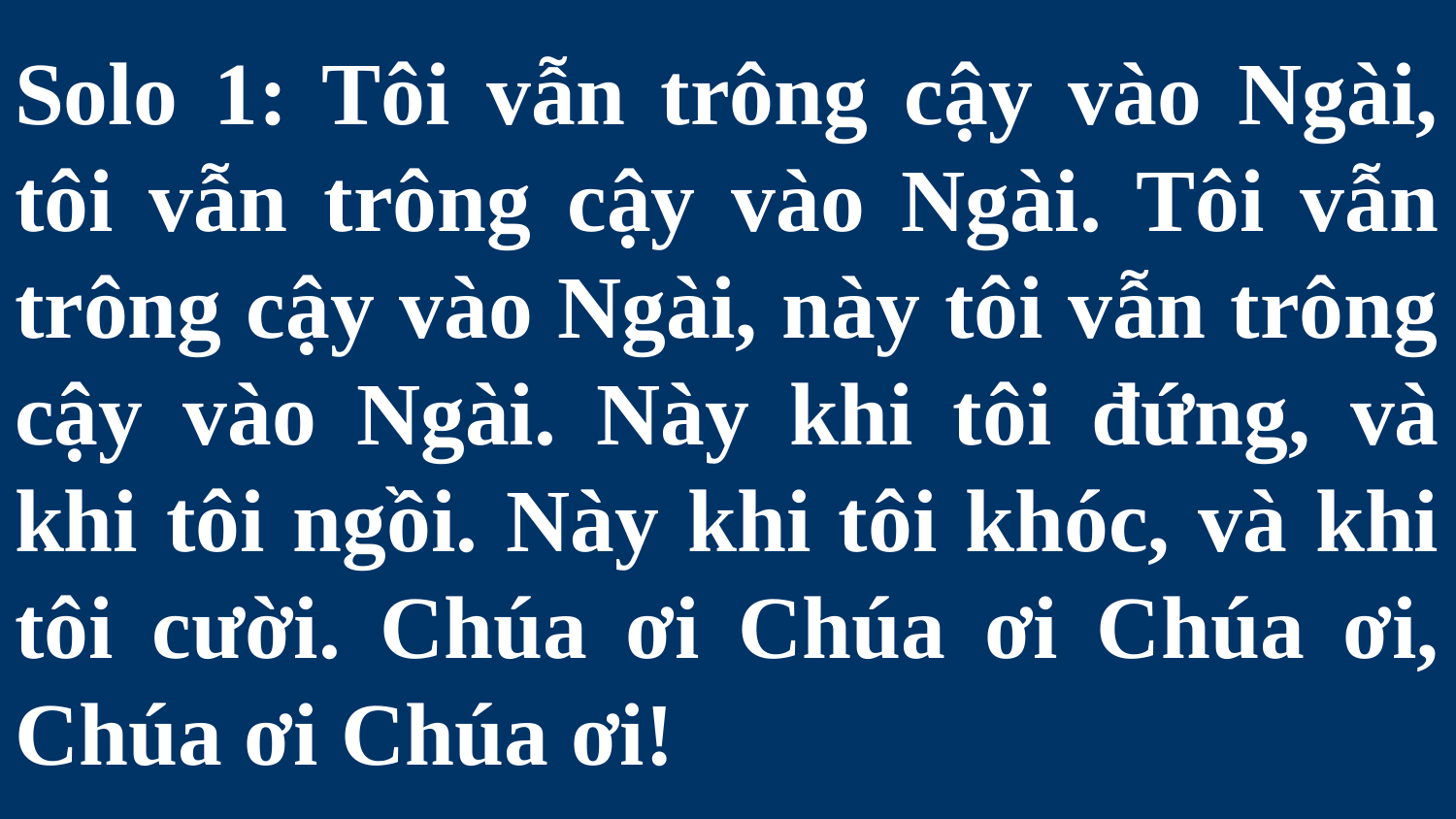

# Solo 1: Tôi vẫn trông cậy vào Ngài, tôi vẫn trông cậy vào Ngài. Tôi vẫn trông cậy vào Ngài, này tôi vẫn trông cậy vào Ngài. Này khi tôi đứng, và khi tôi ngồi. Này khi tôi khóc, và khi tôi cười. Chúa ơi Chúa ơi Chúa ơi, Chúa ơi Chúa ơi!